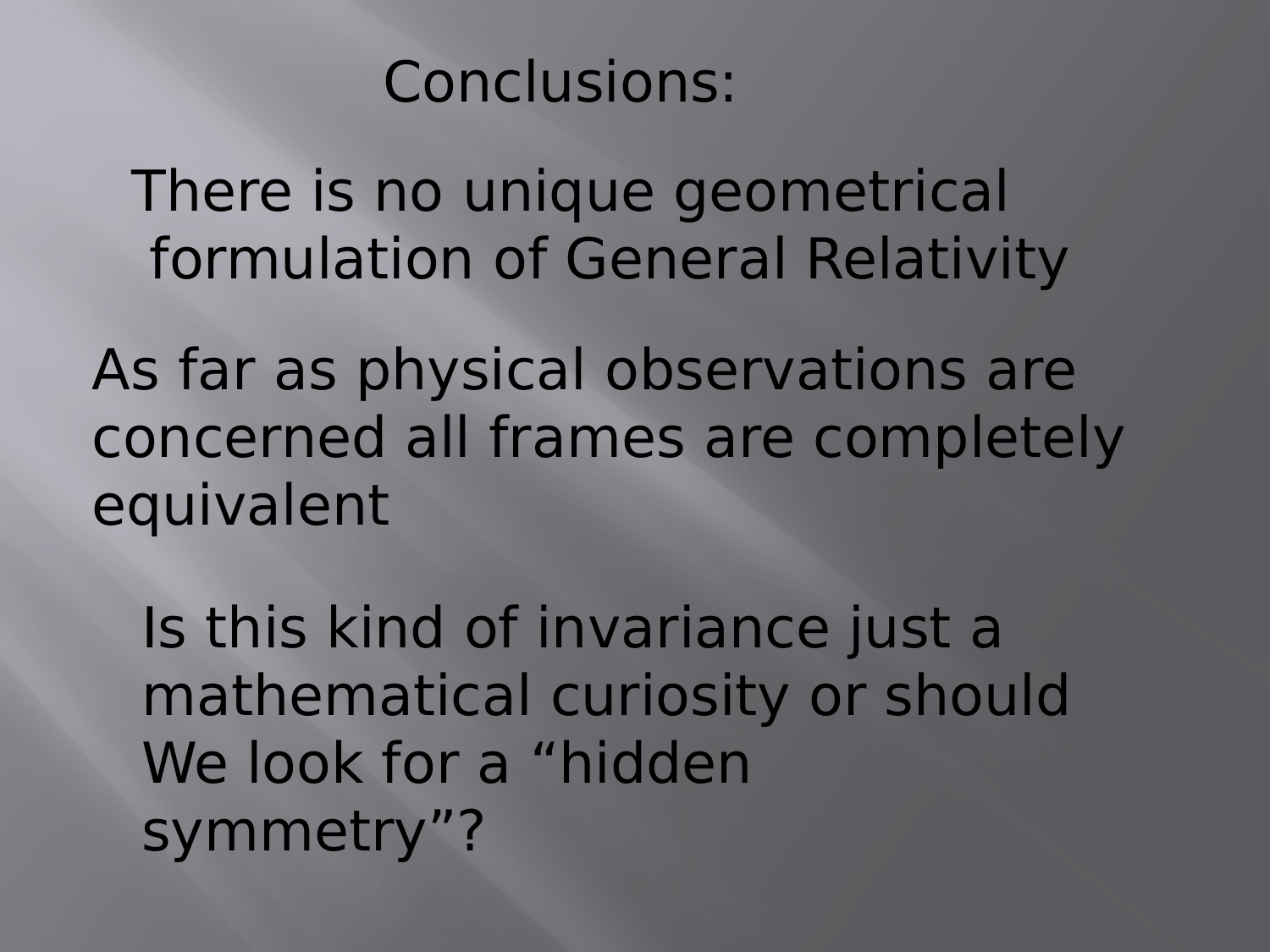

Conclusions:
There is no unique geometrical
 formulation of General Relativity
As far as physical observations are concerned all frames are completely equivalent
Is this kind of invariance just a
mathematical curiosity or should
We look for a “hidden symmetry”?